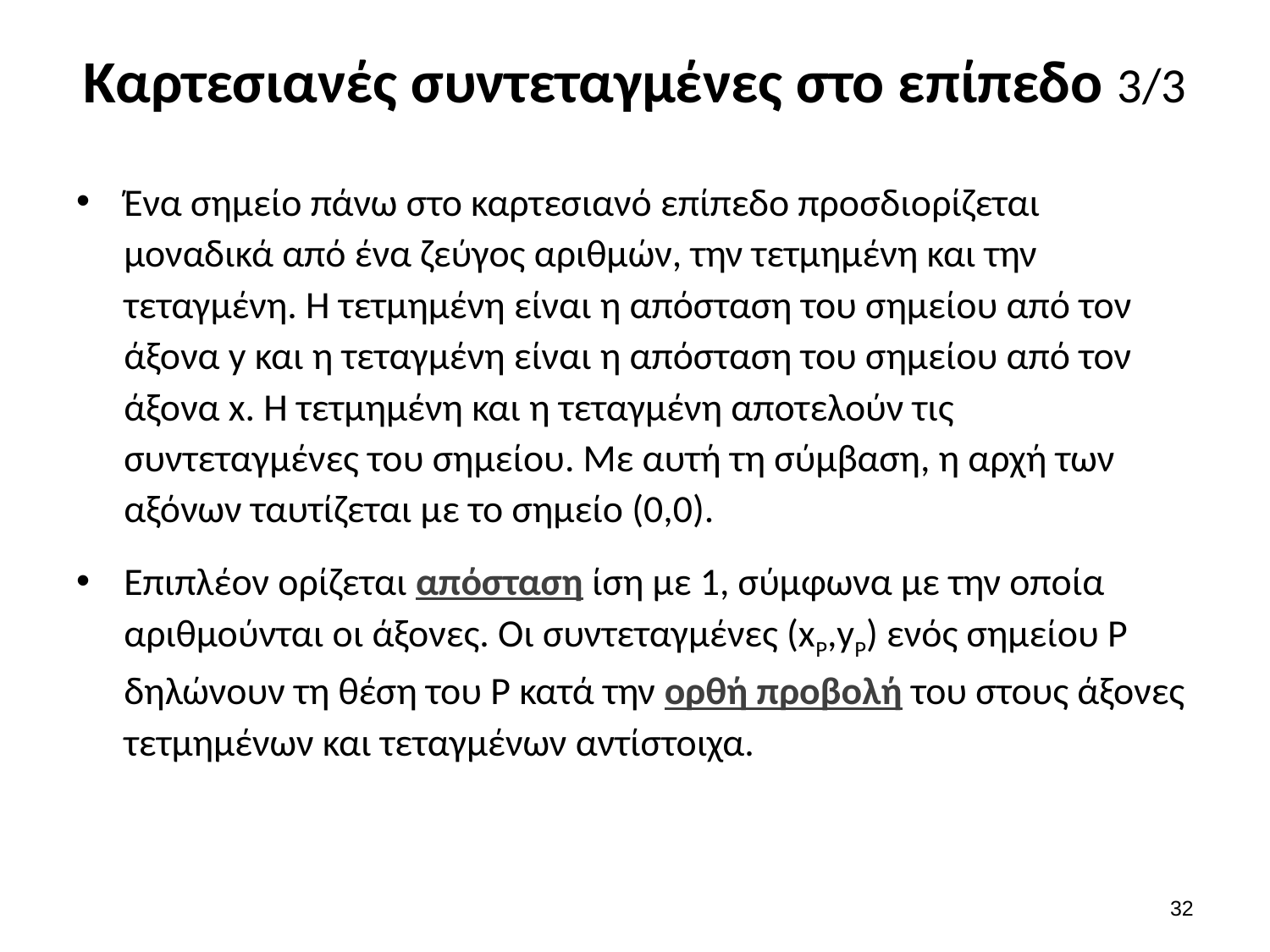

# Καρτεσιανές συντεταγμένες στο επίπεδο 3/3
Ένα σημείο πάνω στο καρτεσιανό επίπεδο προσδιορίζεται μοναδικά από ένα ζεύγος αριθμών, την τετμημένη και την τεταγμένη. Η τετμημένη είναι η απόσταση του σημείου από τον άξονα y και η τεταγμένη είναι η απόσταση του σημείου από τον άξονα x. Η τετμημένη και η τεταγμένη αποτελούν τις συντεταγμένες του σημείου. Με αυτή τη σύμβαση, η αρχή των αξόνων ταυτίζεται με το σημείο (0,0).
Επιπλέον ορίζεται απόσταση ίση με 1, σύμφωνα με την οποία αριθμούνται οι άξονες. Οι συντεταγμένες (xP,yP) ενός σημείου P δηλώνουν τη θέση του P κατά την ορθή προβολή του στους άξονες τετμημένων και τεταγμένων αντίστοιχα.

32